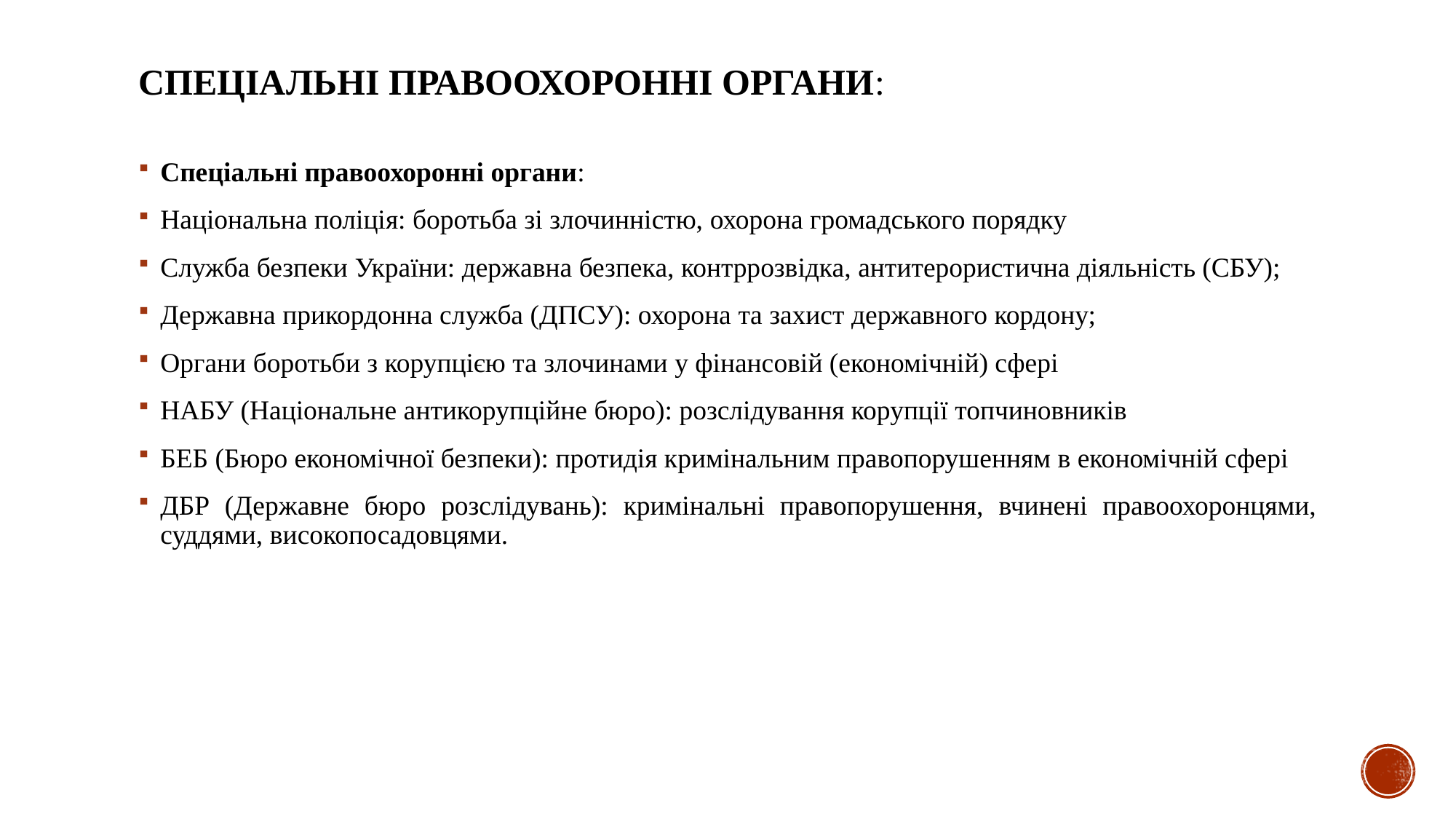

# Спеціальні правоохоронні органи:
Спеціальні правоохоронні органи:
Національна поліція: боротьба зі злочинністю, охорона громадського порядку
Служба безпеки України: державна безпека, контррозвідка, антитерористична діяльність (СБУ);
Державна прикордонна служба (ДПСУ): охорона та захист державного кордону;
Органи боротьби з корупцією та злочинами у фінансовій (економічній) сфері
НАБУ (Національне антикорупційне бюро): розслідування корупції топчиновників
БЕБ (Бюро економічної безпеки): протидія кримінальним правопорушенням в економічній сфері
ДБР (Державне бюро розслідувань): кримінальні правопорушення, вчинені правоохоронцями, суддями, високопосадовцями.